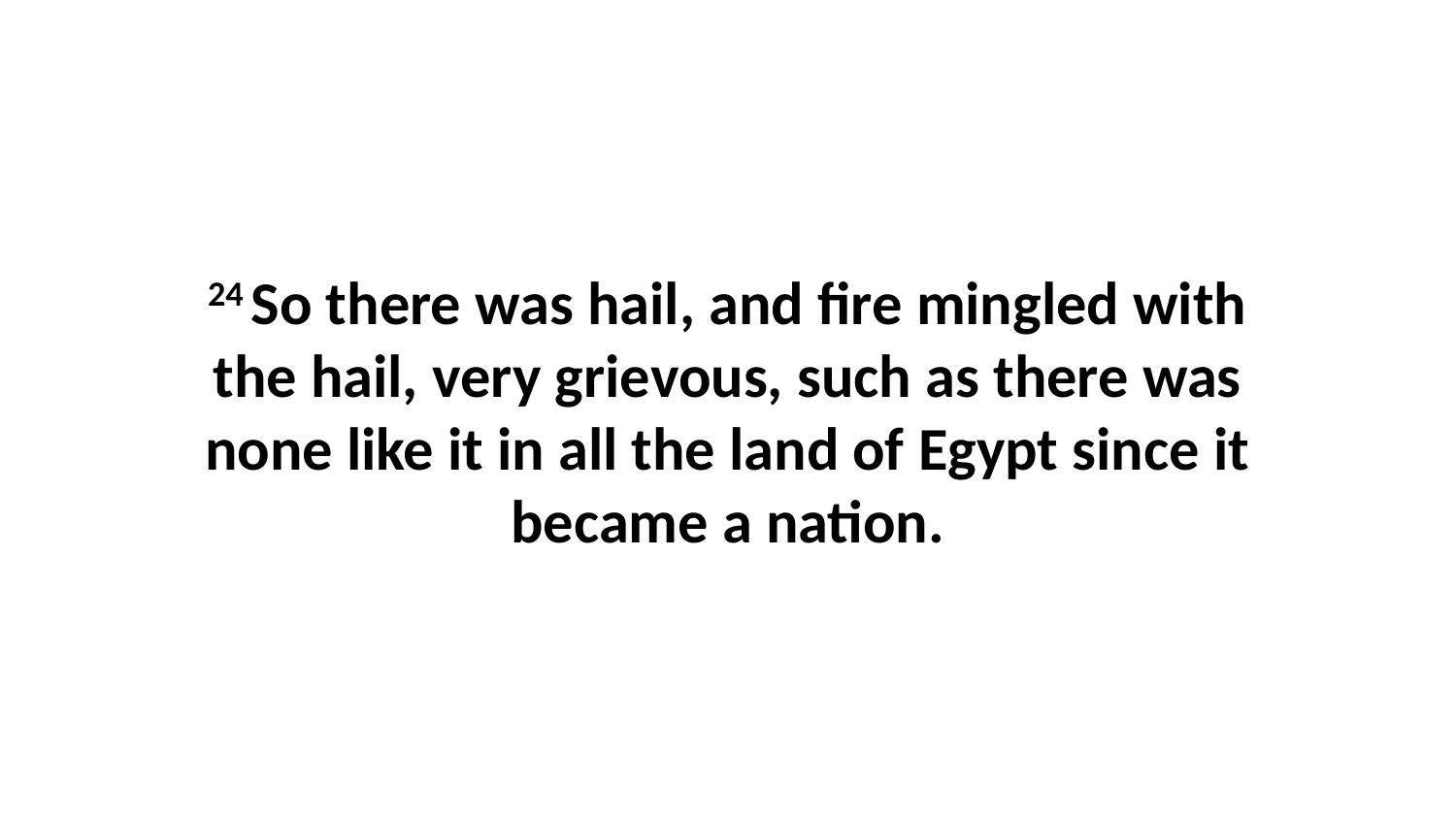

24 So there was hail, and fire mingled with the hail, very grievous, such as there was none like it in all the land of Egypt since it became a nation.